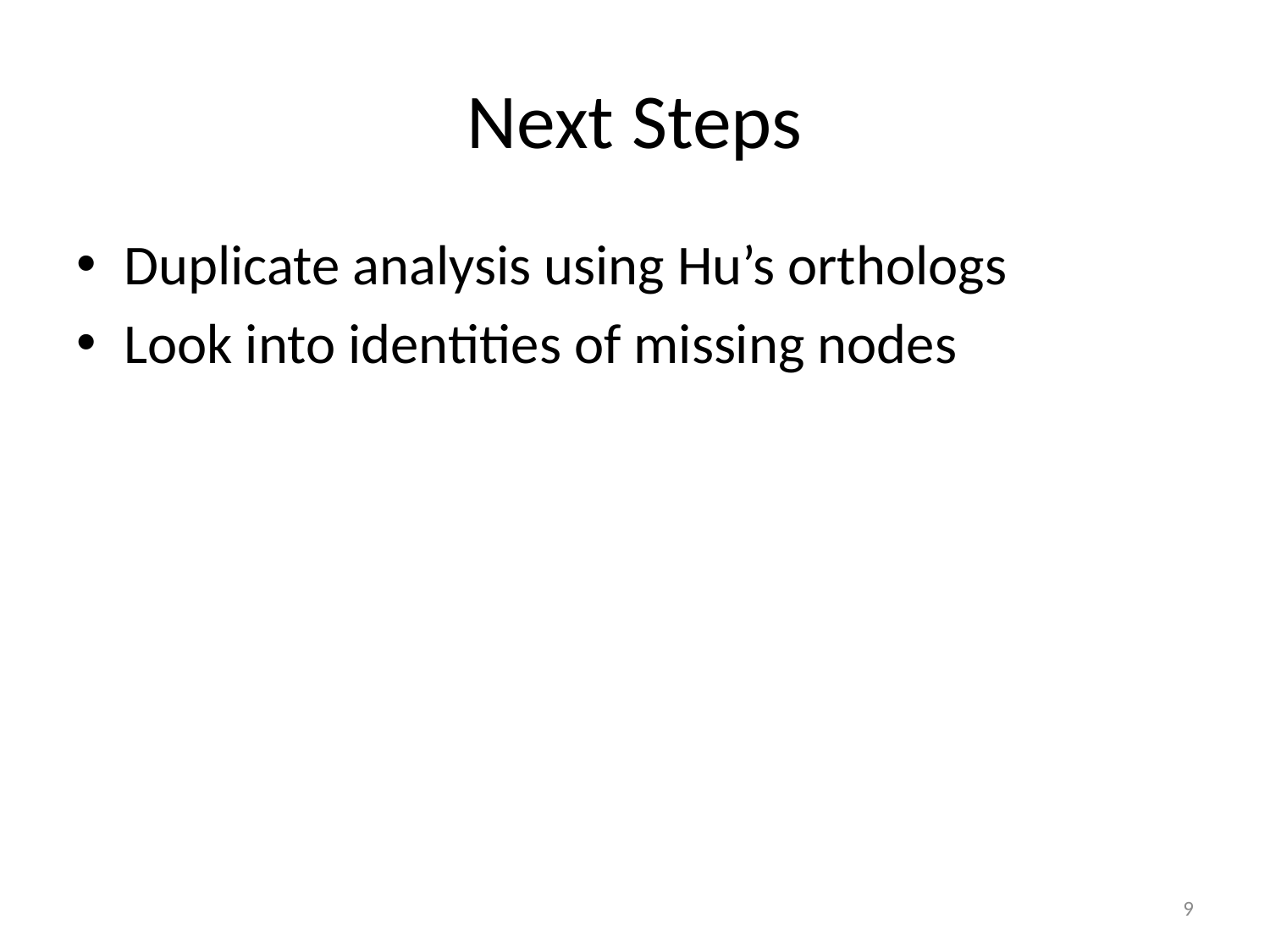

# Next Steps
Duplicate analysis using Hu’s orthologs
Look into identities of missing nodes
9